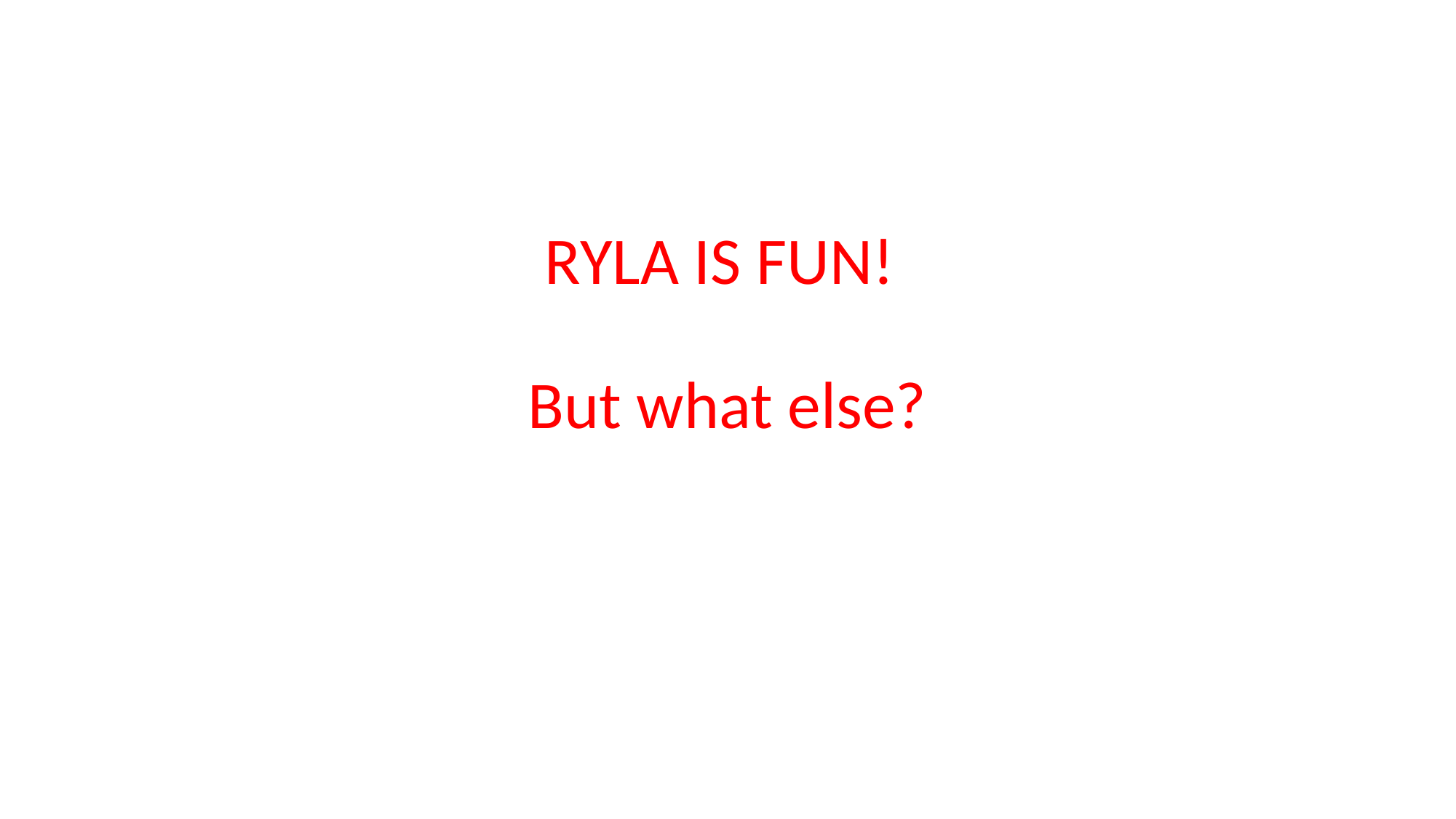

# RYLA IS FUN!

But what else?